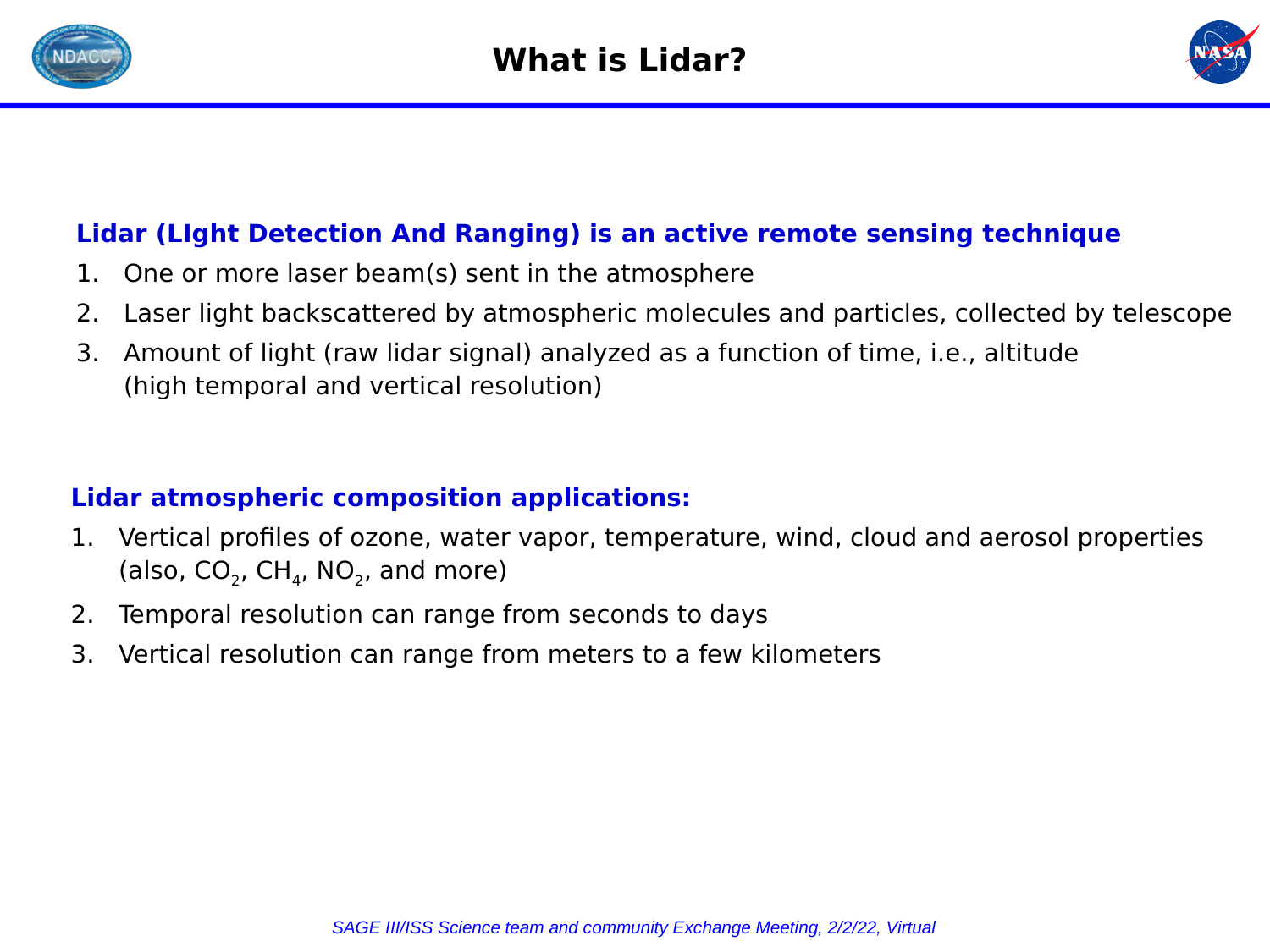

What is Lidar?
Lidar (LIght Detection And Ranging) is an active remote sensing technique
One or more laser beam(s) sent in the atmosphere
Laser light backscattered by atmospheric molecules and particles, collected by telescope
Amount of light (raw lidar signal) analyzed as a function of time, i.e., altitude
(high temporal and vertical resolution)
Lidar atmospheric composition applications:
Vertical profiles of ozone, water vapor, temperature, wind, cloud and aerosol properties
(also, CO2, CH4, NO2, and more)
Temporal resolution can range from seconds to days
Vertical resolution can range from meters to a few kilometers